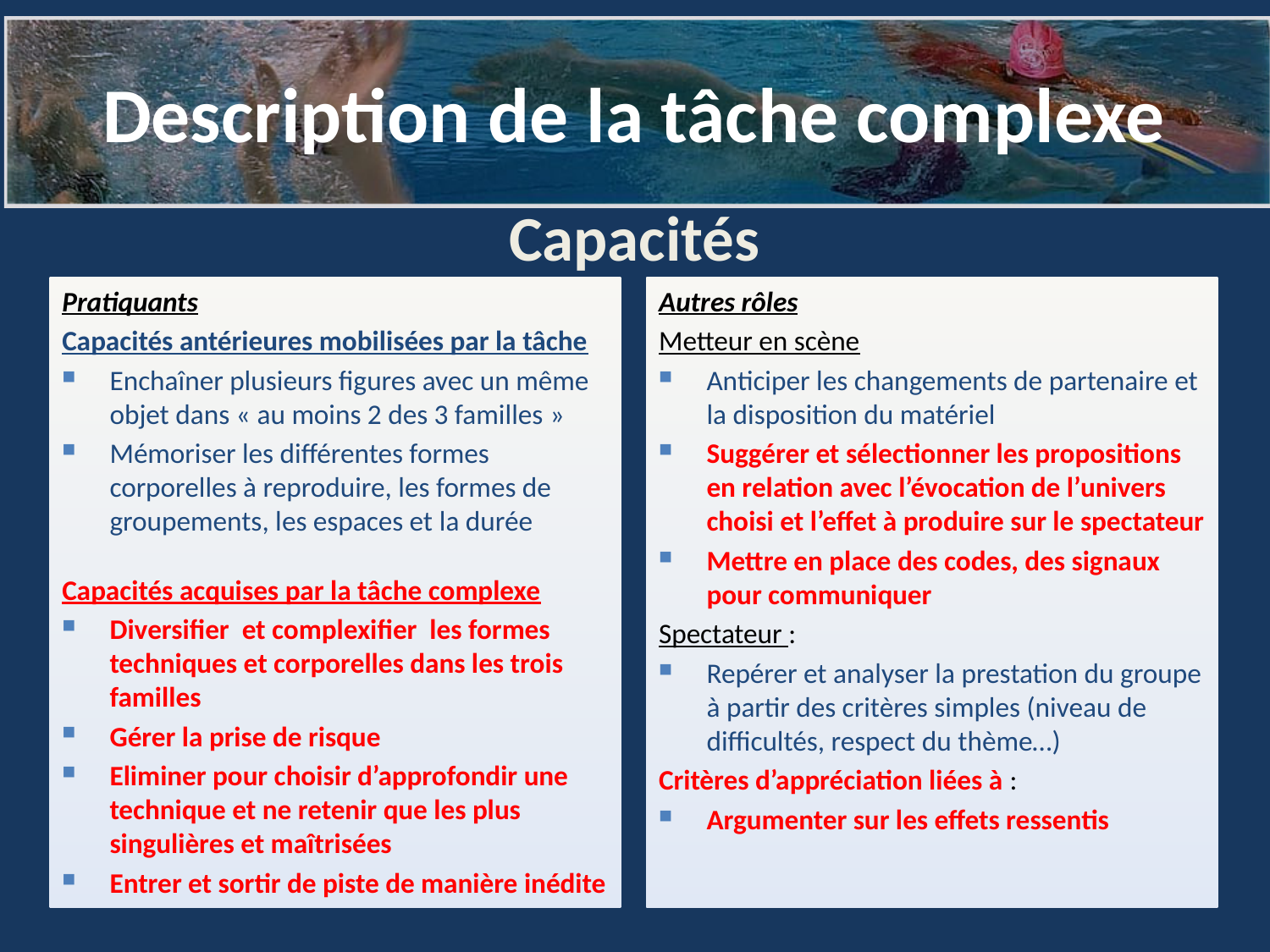

# Description de la tâche complexe
Capacités
Pratiquants
Capacités antérieures mobilisées par la tâche
Enchaîner plusieurs figures avec un même objet dans « au moins 2 des 3 familles »
Mémoriser les différentes formes corporelles à reproduire, les formes de groupements, les espaces et la durée

Capacités acquises par la tâche complexe
Diversifier  et complexifier  les formes techniques et corporelles dans les trois familles
Gérer la prise de risque
Eliminer pour choisir d’approfondir une technique et ne retenir que les plus singulières et maîtrisées
Entrer et sortir de piste de manière inédite
Autres rôles
Metteur en scène
Anticiper les changements de partenaire et la disposition du matériel
Suggérer et sélectionner les propositions en relation avec l’évocation de l’univers choisi et l’effet à produire sur le spectateur
Mettre en place des codes, des signaux pour communiquer
Spectateur :
Repérer et analyser la prestation du groupe à partir des critères simples (niveau de difficultés, respect du thème…)
Critères d’appréciation liées à :
Argumenter sur les effets ressentis